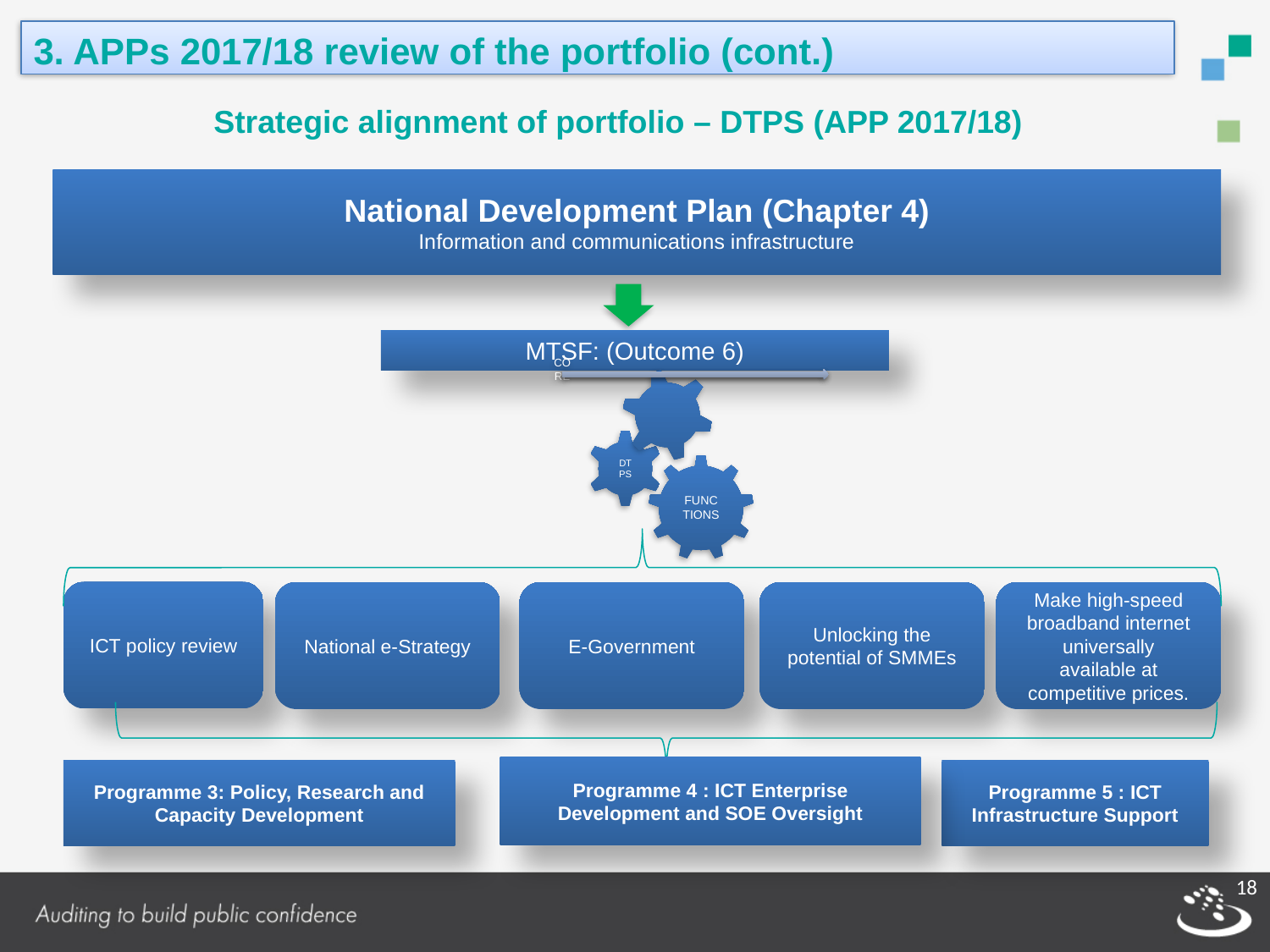

3. APPs 2017/18 review of the portfolio (cont.)
Strategic alignment of portfolio – DTPS (APP 2017/18)
National Development Plan (Chapter 4)
Information and communications infrastructure

MTSF: (Outcome 6)
FUNCTIONS
DTPS
CORE
ICT policy review
National e-Strategy
E-Government
Unlocking the potential of SMMEs
Make high-speed broadband internet universally
available at competitive prices.
Programme 4 : ICT Enterprise Development and SOE Oversight
Programme 3: Policy, Research and Capacity Development
Programme 5 : ICT Infrastructure Support
18